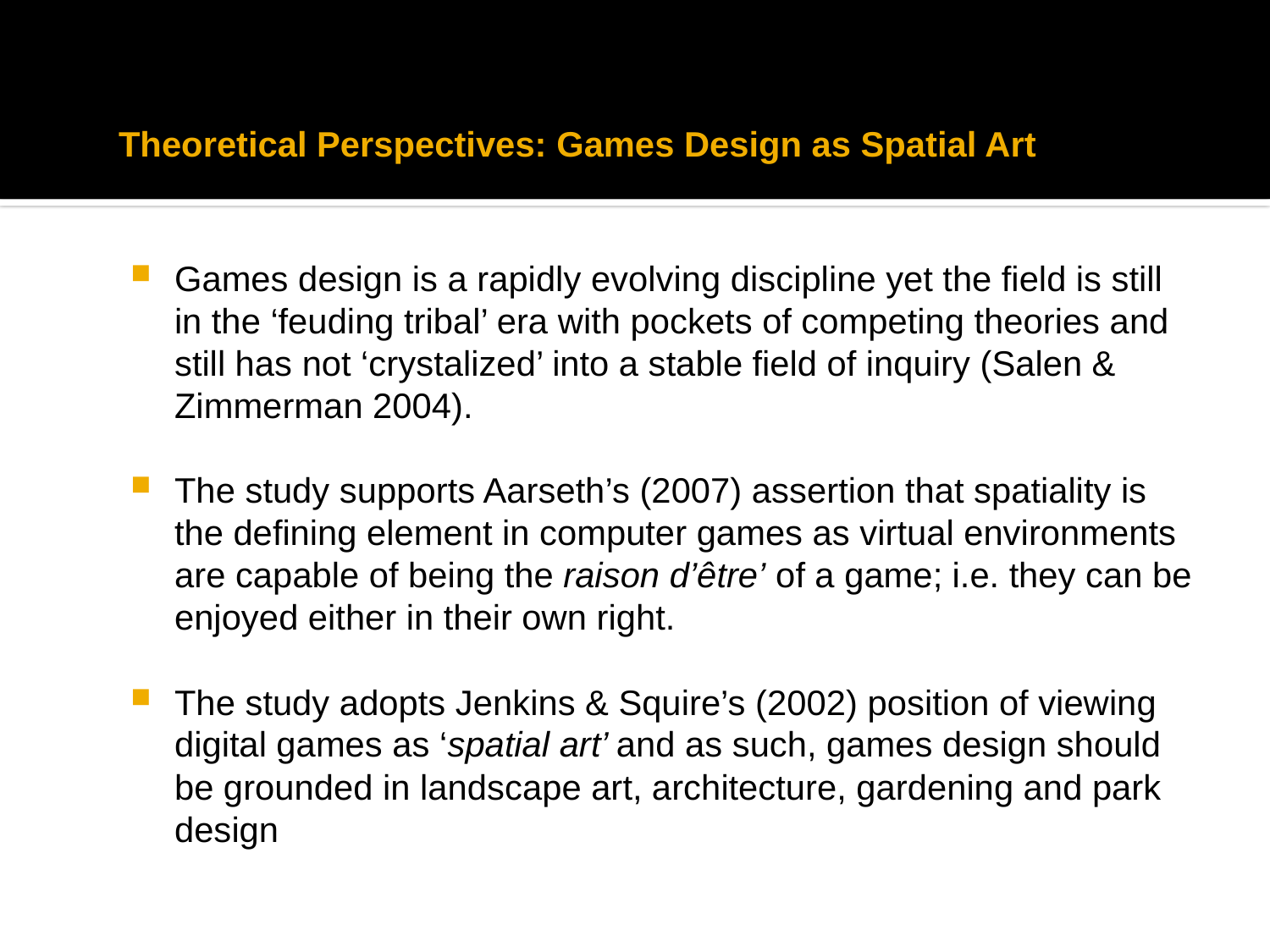

# Theoretical Perspectives: Games Design as Spatial Art
Games design is a rapidly evolving discipline yet the field is still in the ‘feuding tribal’ era with pockets of competing theories and still has not ‘crystalized’ into a stable field of inquiry (Salen & Zimmerman 2004).

The study supports Aarseth’s (2007) assertion that spatiality is the defining element in computer games as virtual environments are capable of being the raison d’être’ of a game; i.e. they can be enjoyed either in their own right.

The study adopts Jenkins & Squire’s (2002) position of viewing digital games as ‘spatial art’ and as such, games design should be grounded in landscape art, architecture, gardening and park design